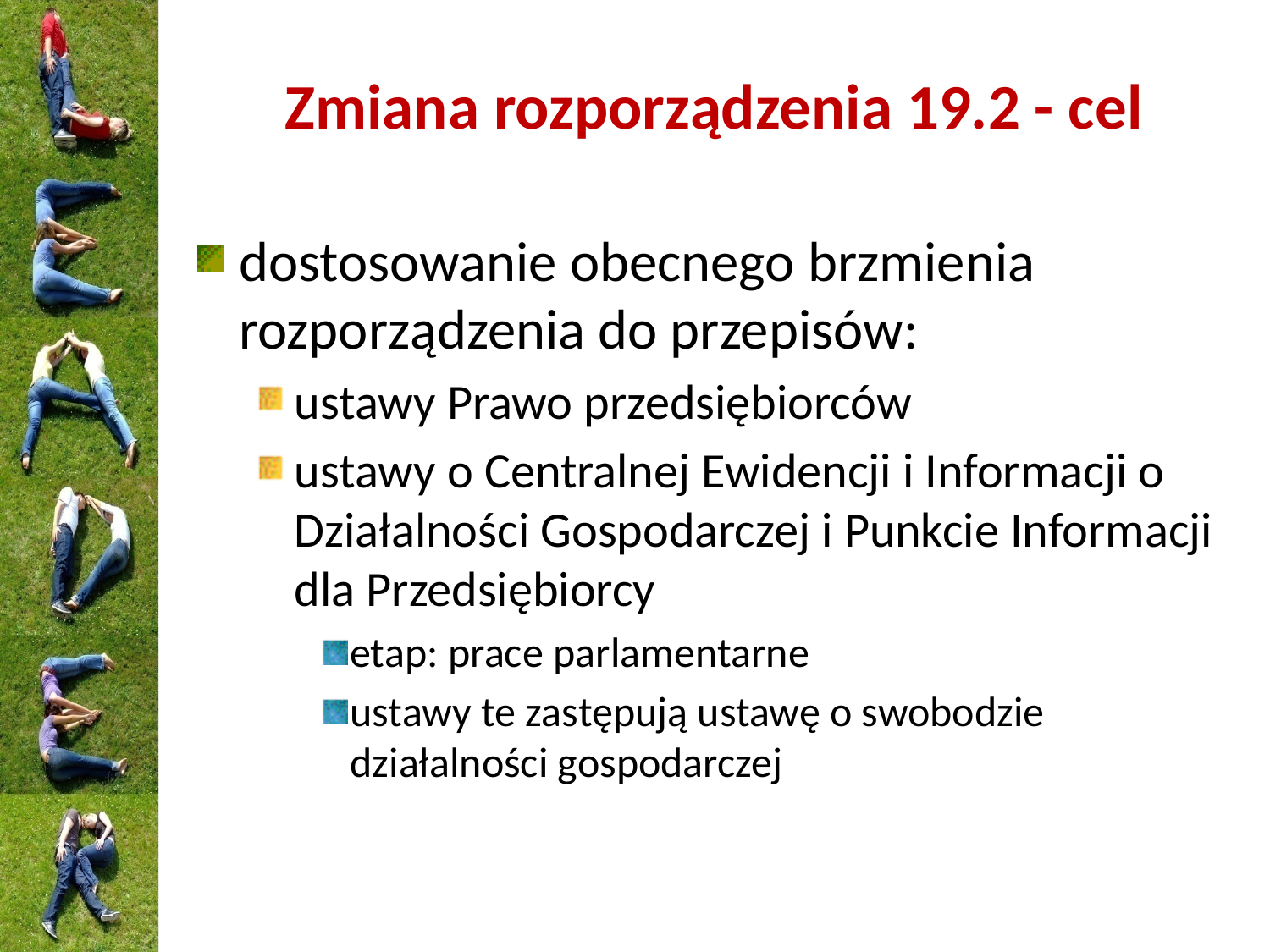

# Zmiana rozporządzenia 19.2 - cel
dostosowanie obecnego brzmienia rozporządzenia do przepisów:
ustawy Prawo przedsiębiorców
ustawy o Centralnej Ewidencji i Informacji o Działalności Gospodarczej i Punkcie Informacji dla Przedsiębiorcy
etap: prace parlamentarne
ustawy te zastępują ustawę o swobodzie działalności gospodarczej